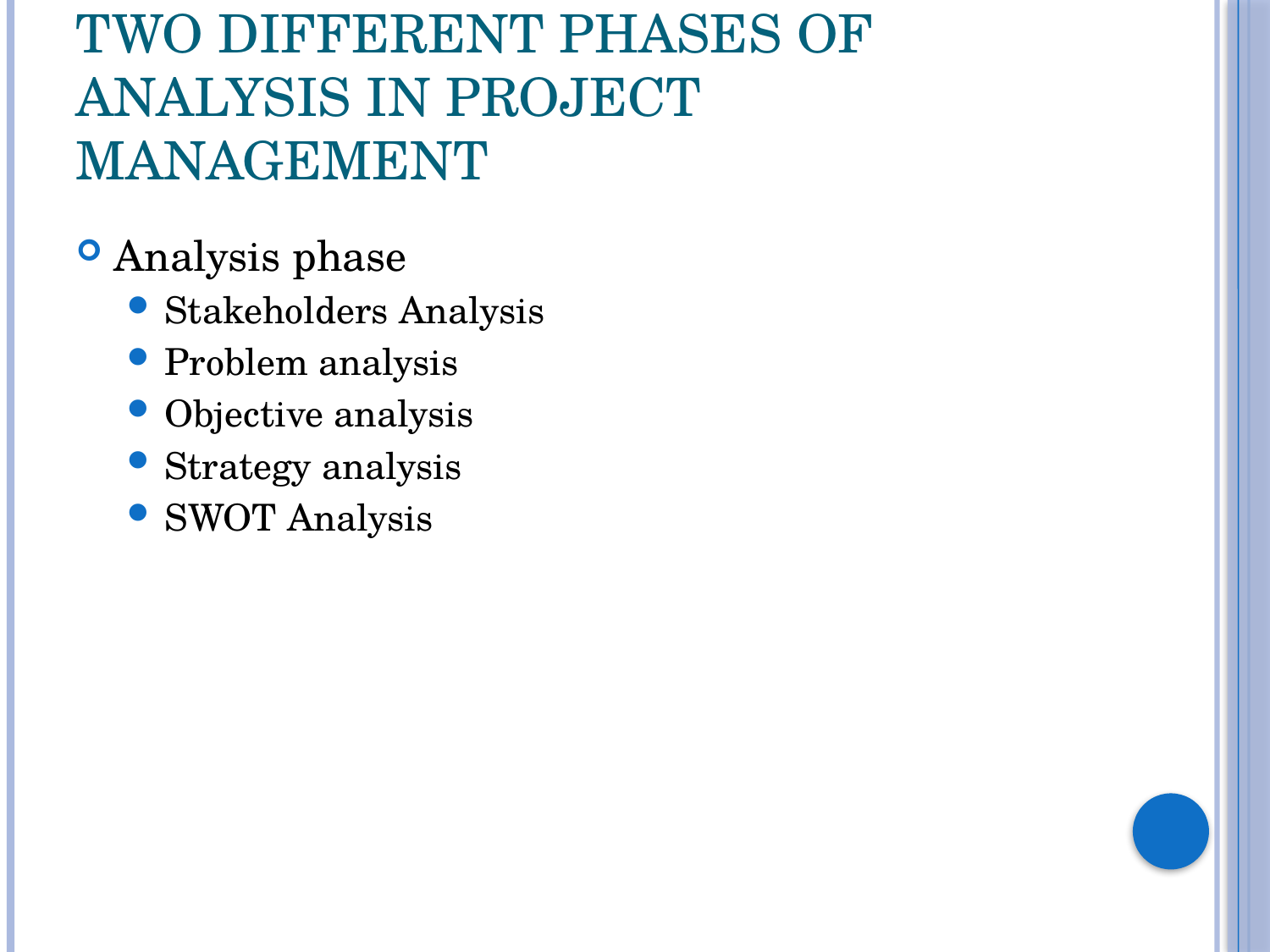

# Two different phases of ANALYSIS IN PROJECT MANAGEMENT
Analysis phase
Stakeholders Analysis
Problem analysis
Objective analysis
Strategy analysis
SWOT Analysis